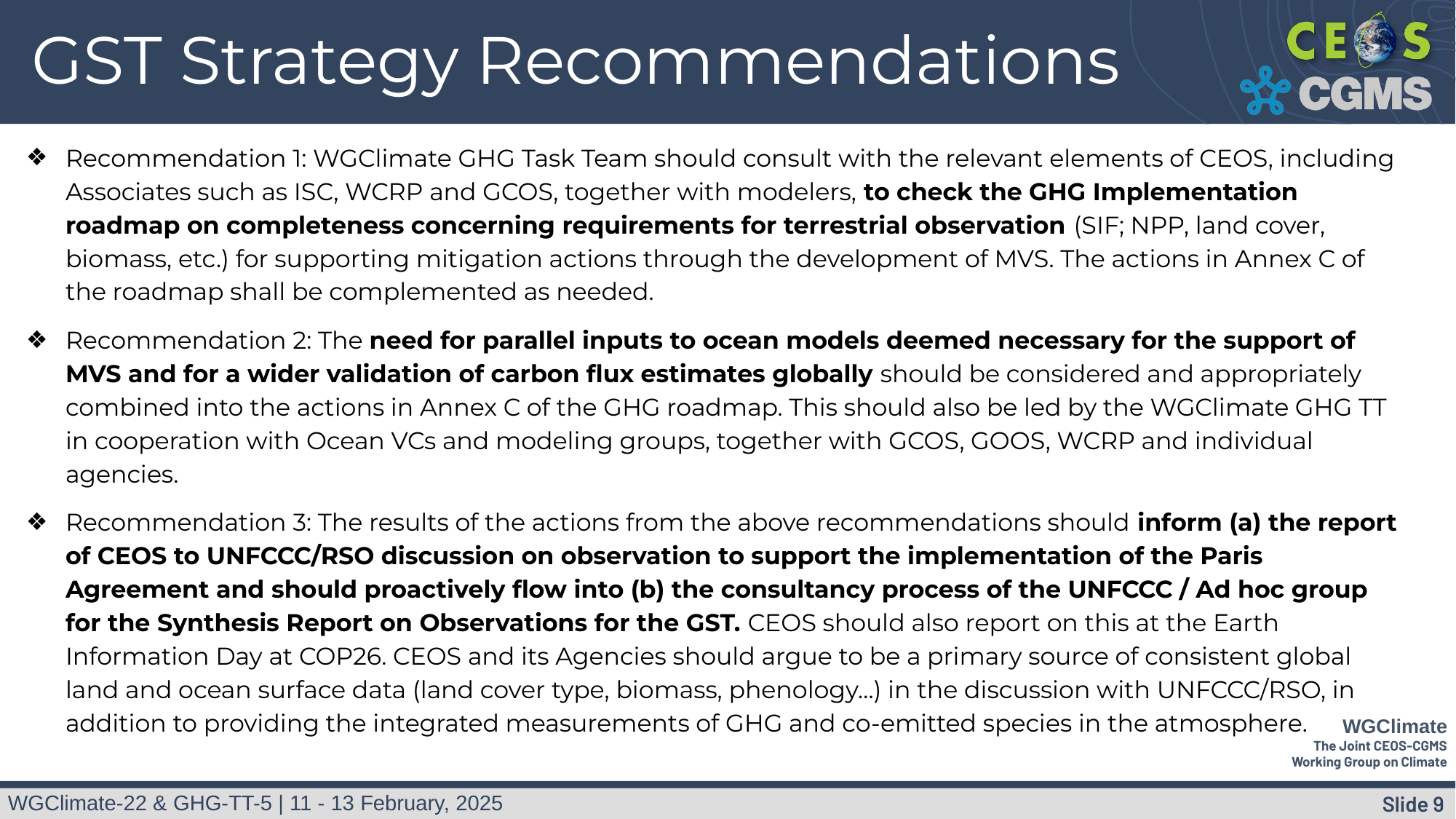

# GST Strategy Recommendations
Recommendation 1: WGClimate GHG Task Team should consult with the relevant elements of CEOS, including Associates such as ISC, WCRP and GCOS, together with modelers, to check the GHG Implementation roadmap on completeness concerning requirements for terrestrial observation (SIF; NPP, land cover, biomass, etc.) for supporting mitigation actions through the development of MVS. The actions in Annex C of the roadmap shall be complemented as needed.
Recommendation 2: The need for parallel inputs to ocean models deemed necessary for the support of MVS and for a wider validation of carbon flux estimates globally should be considered and appropriately combined into the actions in Annex C of the GHG roadmap. This should also be led by the WGClimate GHG TT in cooperation with Ocean VCs and modeling groups, together with GCOS, GOOS, WCRP and individual agencies.
Recommendation 3: The results of the actions from the above recommendations should inform (a) the report of CEOS to UNFCCC/RSO discussion on observation to support the implementation of the Paris Agreement and should proactively flow into (b) the consultancy process of the UNFCCC / Ad hoc group for the Synthesis Report on Observations for the GST. CEOS should also report on this at the Earth Information Day at COP26. CEOS and its Agencies should argue to be a primary source of consistent global land and ocean surface data (land cover type, biomass, phenology…) in the discussion with UNFCCC/RSO, in addition to providing the integrated measurements of GHG and co-emitted species in the atmosphere.